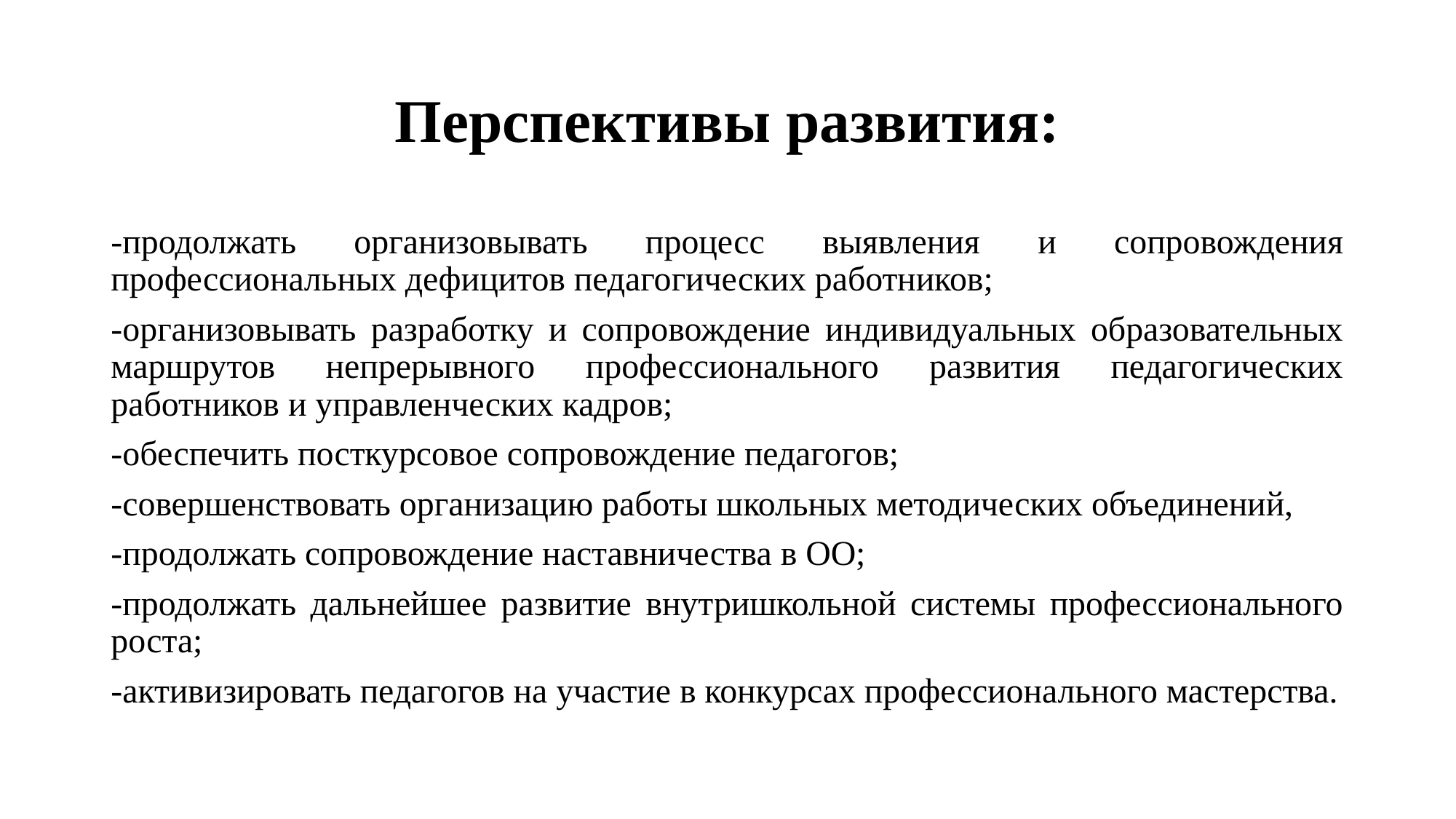

# Перспективы развития:
-продолжать организовывать процесс выявления и сопровождения профессиональных дефицитов педагогических работников;
-организовывать разработку и сопровождение индивидуальных образовательных маршрутов непрерывного профессионального развития педагогических работников и управленческих кадров;
-обеспечить посткурсовое сопровождение педагогов;
-совершенствовать организацию работы школьных методических объединений,
-продолжать сопровождение наставничества в ОО;
-продолжать дальнейшее развитие внутришкольной системы профессионального роста;
-активизировать педагогов на участие в конкурсах профессионального мастерства.